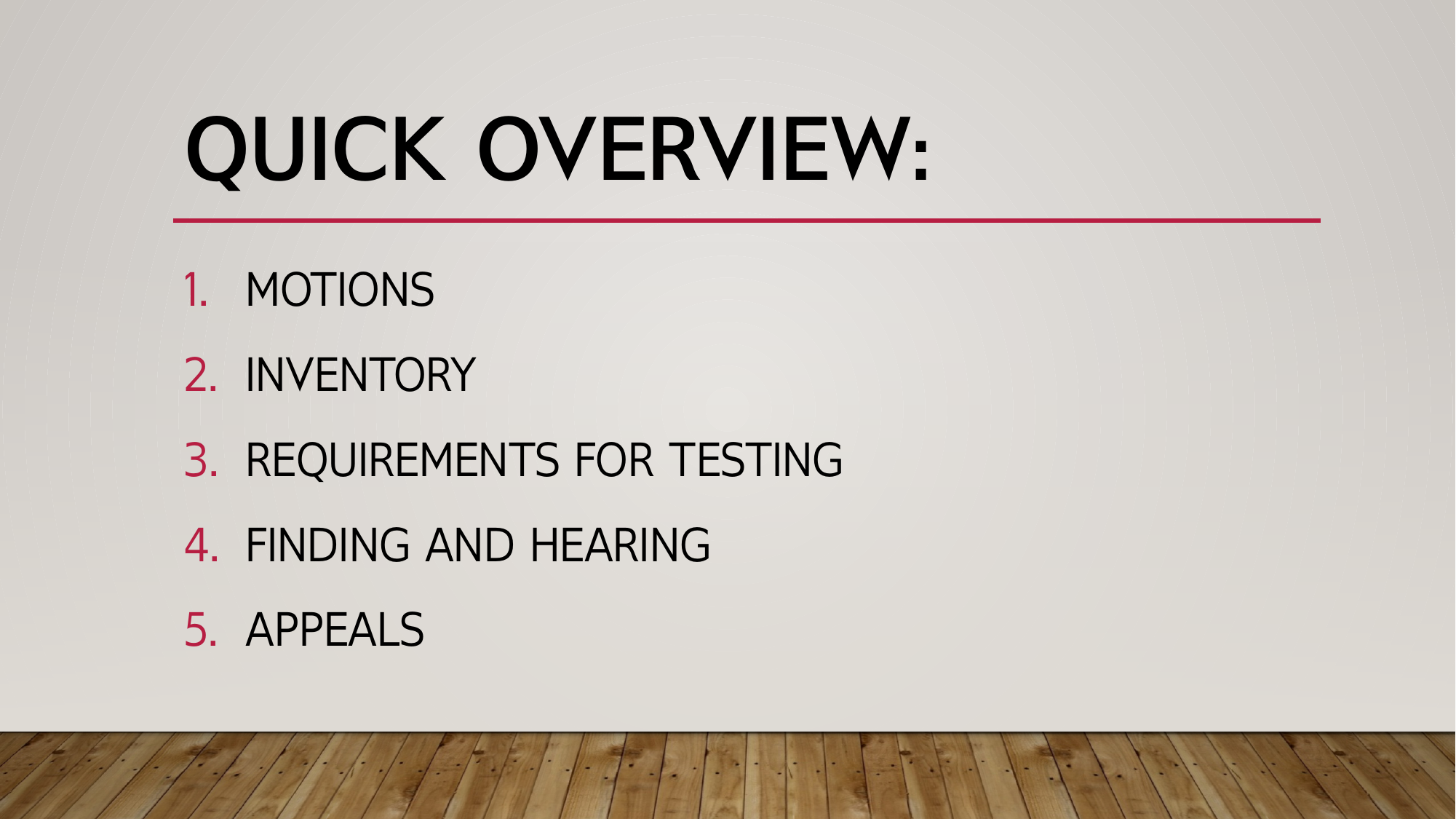

# Quick Overview:
Motions
Inventory
Requirements for Testing
Finding and Hearing
Appeals